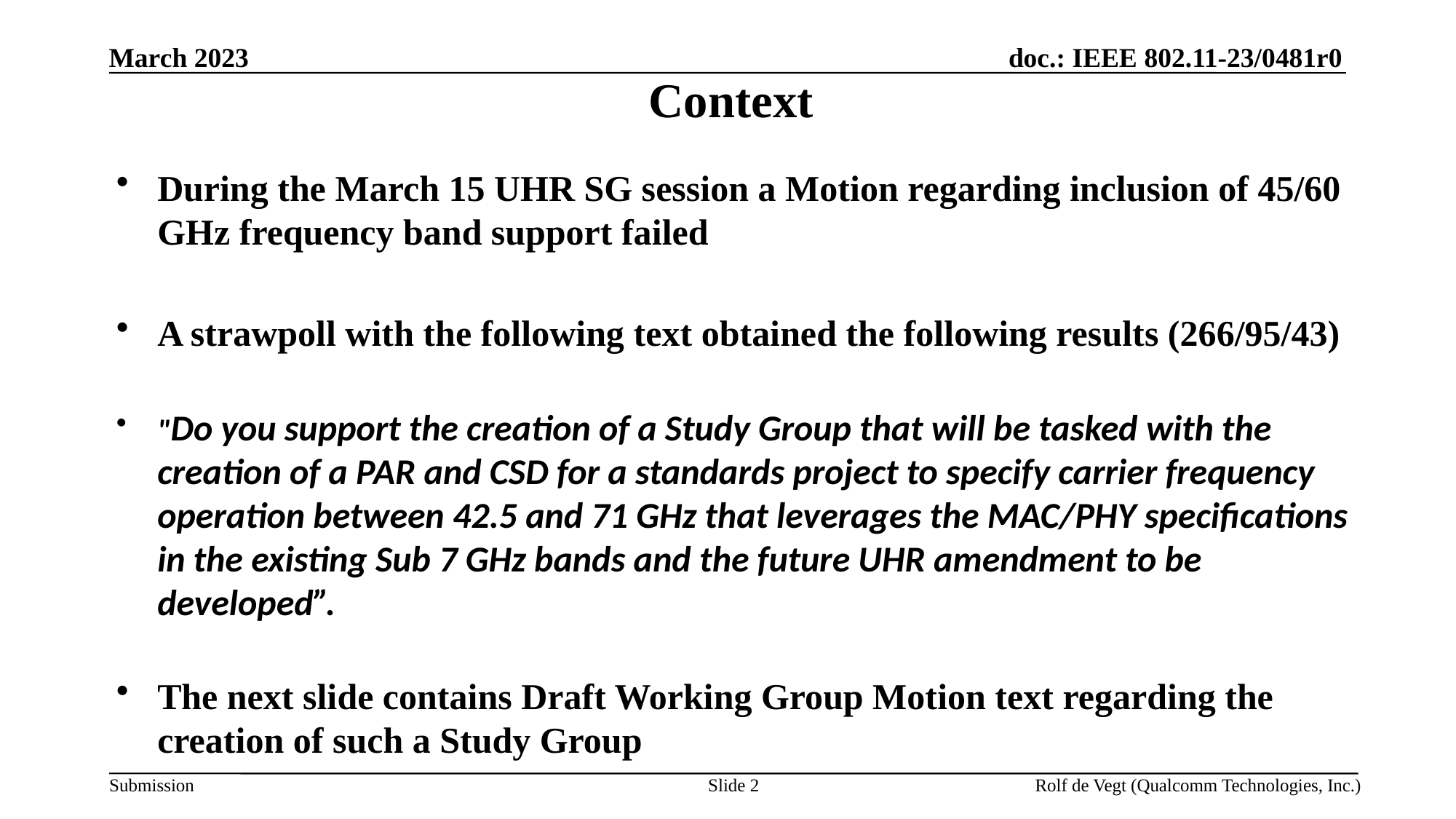

# Context
March 2023
During the March 15 UHR SG session a Motion regarding inclusion of 45/60 GHz frequency band support failed

A strawpoll with the following text obtained the following results (266/95/43)
"Do you support the creation of a Study Group that will be tasked with the creation of a PAR and CSD for a standards project to specify carrier frequency operation between 42.5 and 71 GHz that leverages the MAC/PHY specifications in the existing Sub 7 GHz bands and the future UHR amendment to be developed”.

The next slide contains Draft Working Group Motion text regarding the creation of such a Study Group
Slide 2
Rolf de Vegt (Qualcomm Technologies, Inc.)